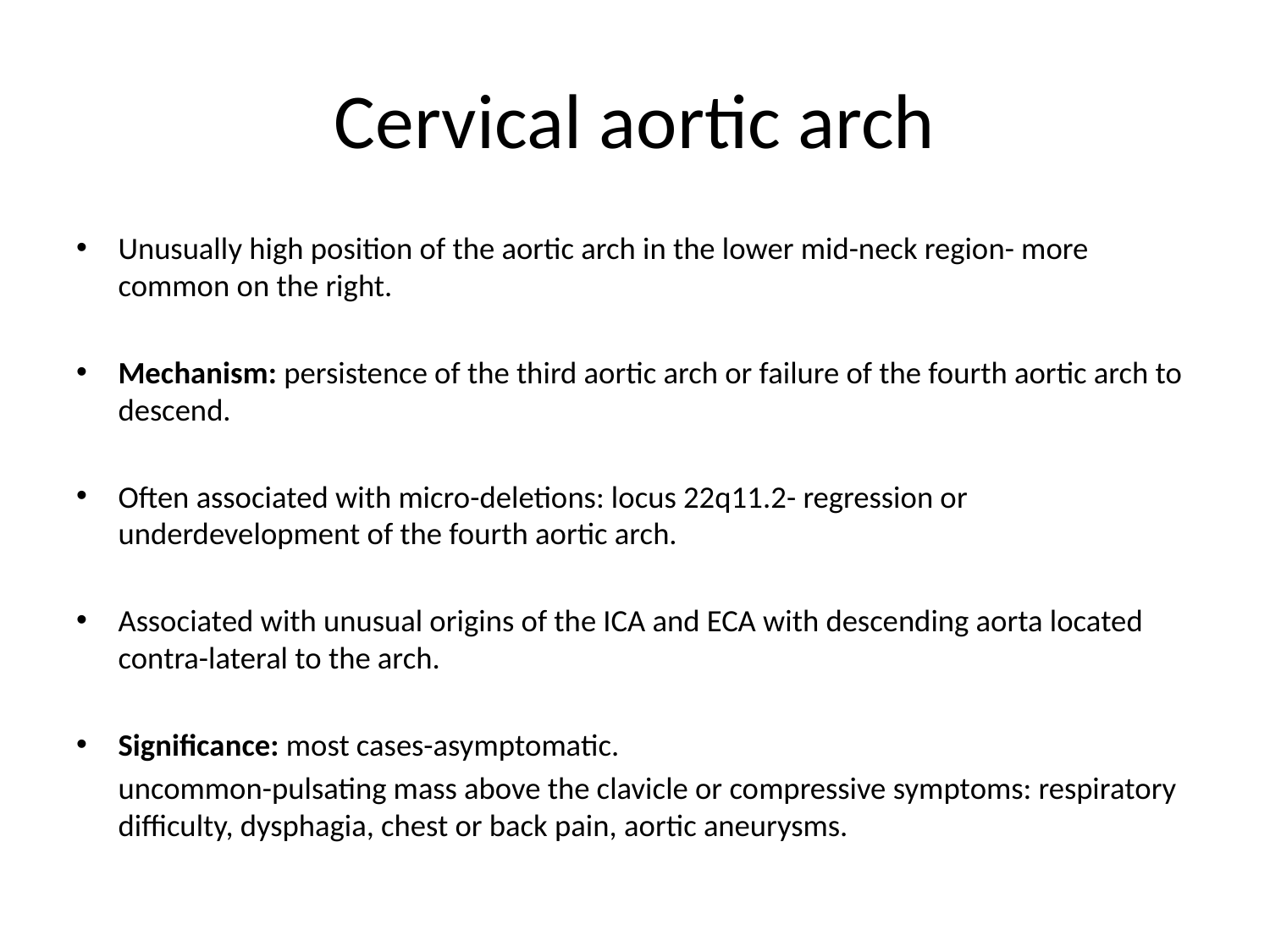

# Cervical aortic arch
Unusually high position of the aortic arch in the lower mid-neck region- more common on the right.

Mechanism: persistence of the third aortic arch or failure of the fourth aortic arch to descend.

Often associated with micro-deletions: locus 22q11.2- regression or underdevelopment of the fourth aortic arch.

Associated with unusual origins of the ICA and ECA with descending aorta located contra-lateral to the arch.

Significance: most cases-asymptomatic.
      uncommon-pulsating mass above the clavicle or compressive symptoms: respiratory difficulty, dysphagia, chest or back pain, aortic aneurysms.